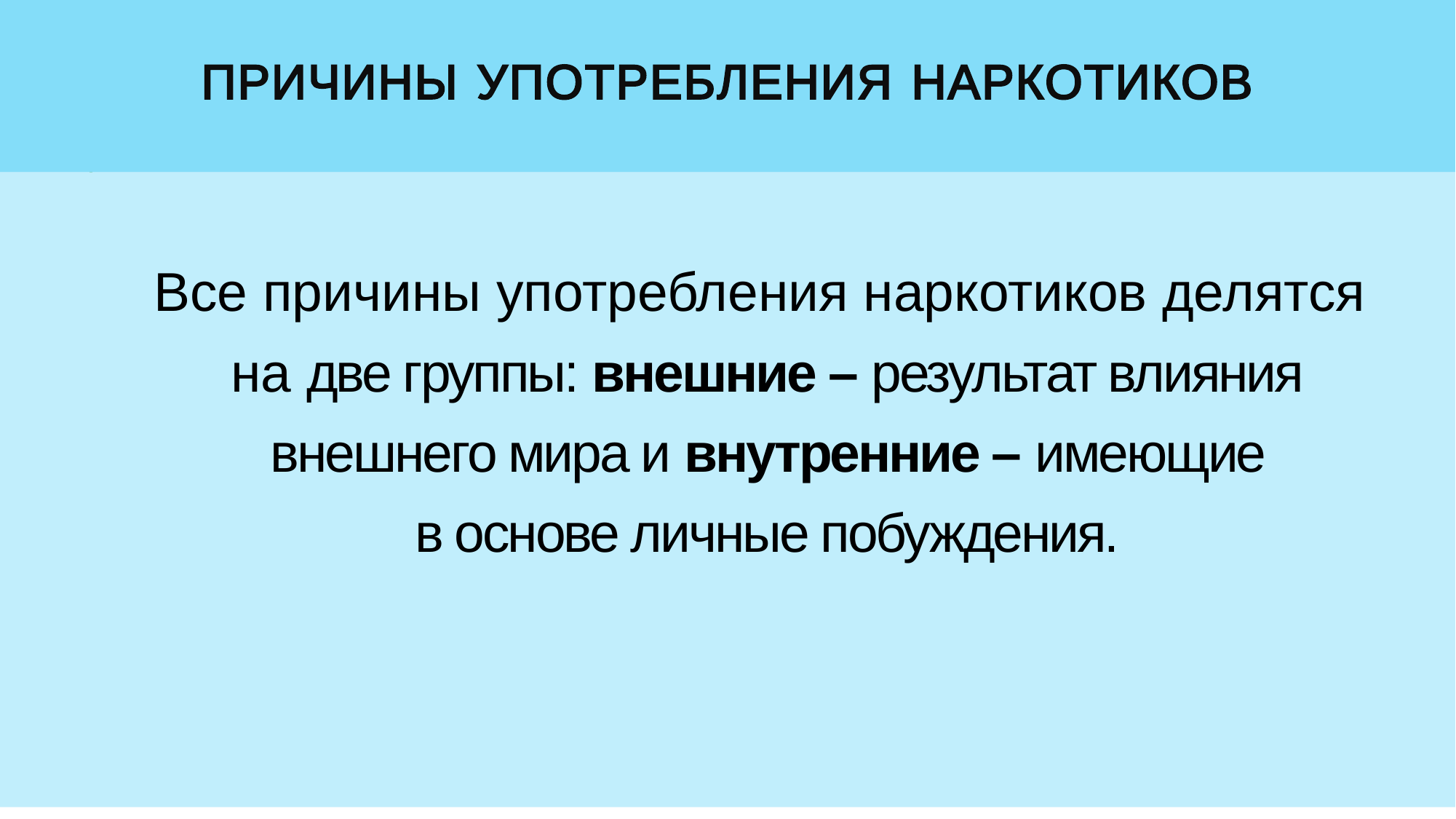

# Причины употребления наркотиков

Все причины употребления наркотиков делятся
на две группы: внешние – результат влияния
 внешнего мира и внутренние – имеющие
в основе личные побуждения.